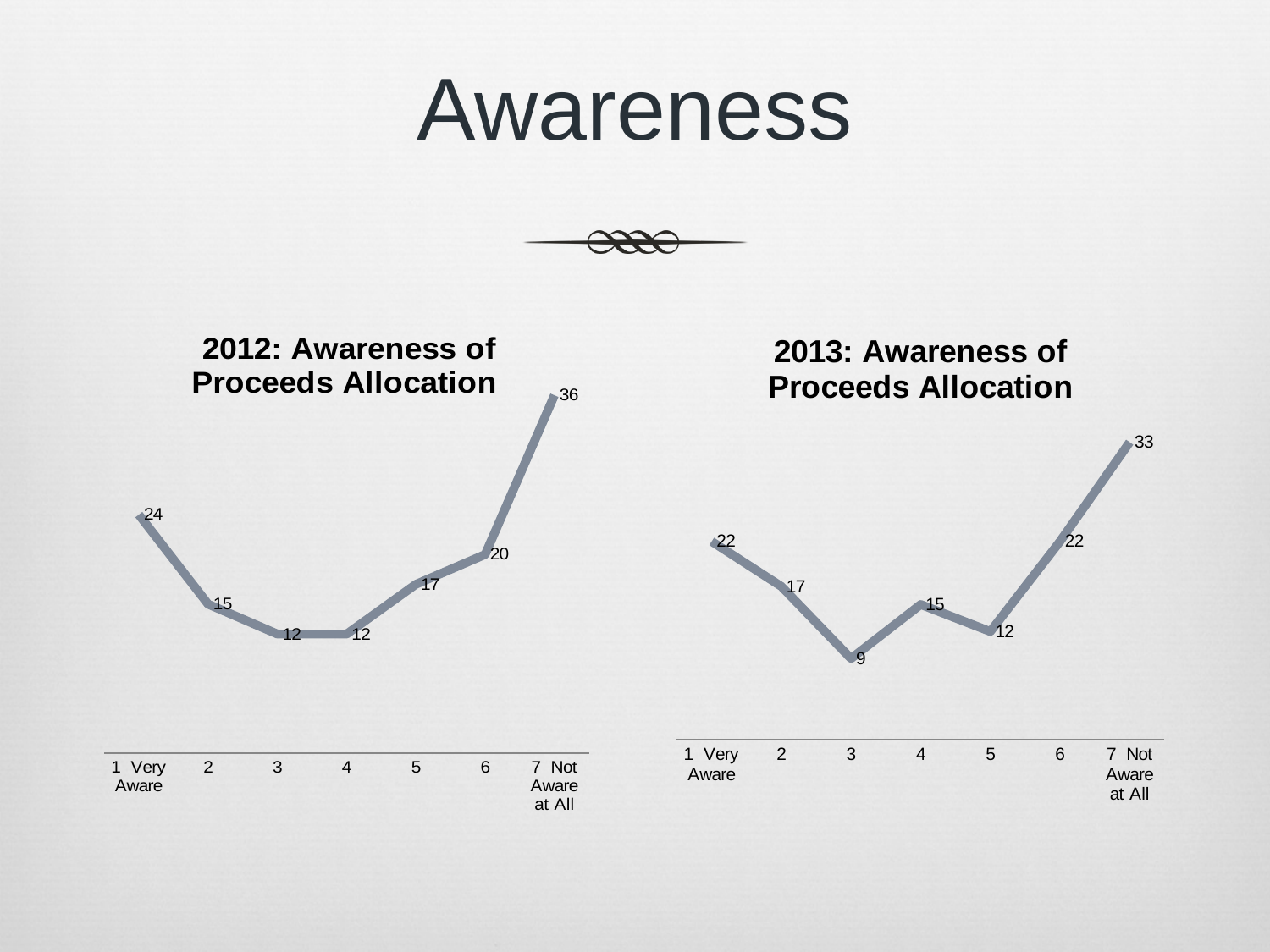

# Awareness

### Chart: 2012: Awareness of Proceeds Allocation

| Category |  |
|---|---|
| 1  Very Aware | 24.0 |
| 2 | 15.0 |
| 3 | 12.0 |
| 4 | 12.0 |
| 5 | 17.0 |
| 6 | 20.0 |
| 7  Not Aware at All | 36.0 |

### Chart: 2013: Awareness of Proceeds Allocation

| Category |  |
|---|---|
| 1  Very Aware | 22.0 |
| 2 | 17.0 |
| 3 | 9.0 |
| 4 | 15.0 |
| 5 | 12.0 |
| 6 | 22.0 |
| 7  Not Aware at All | 33.0 |